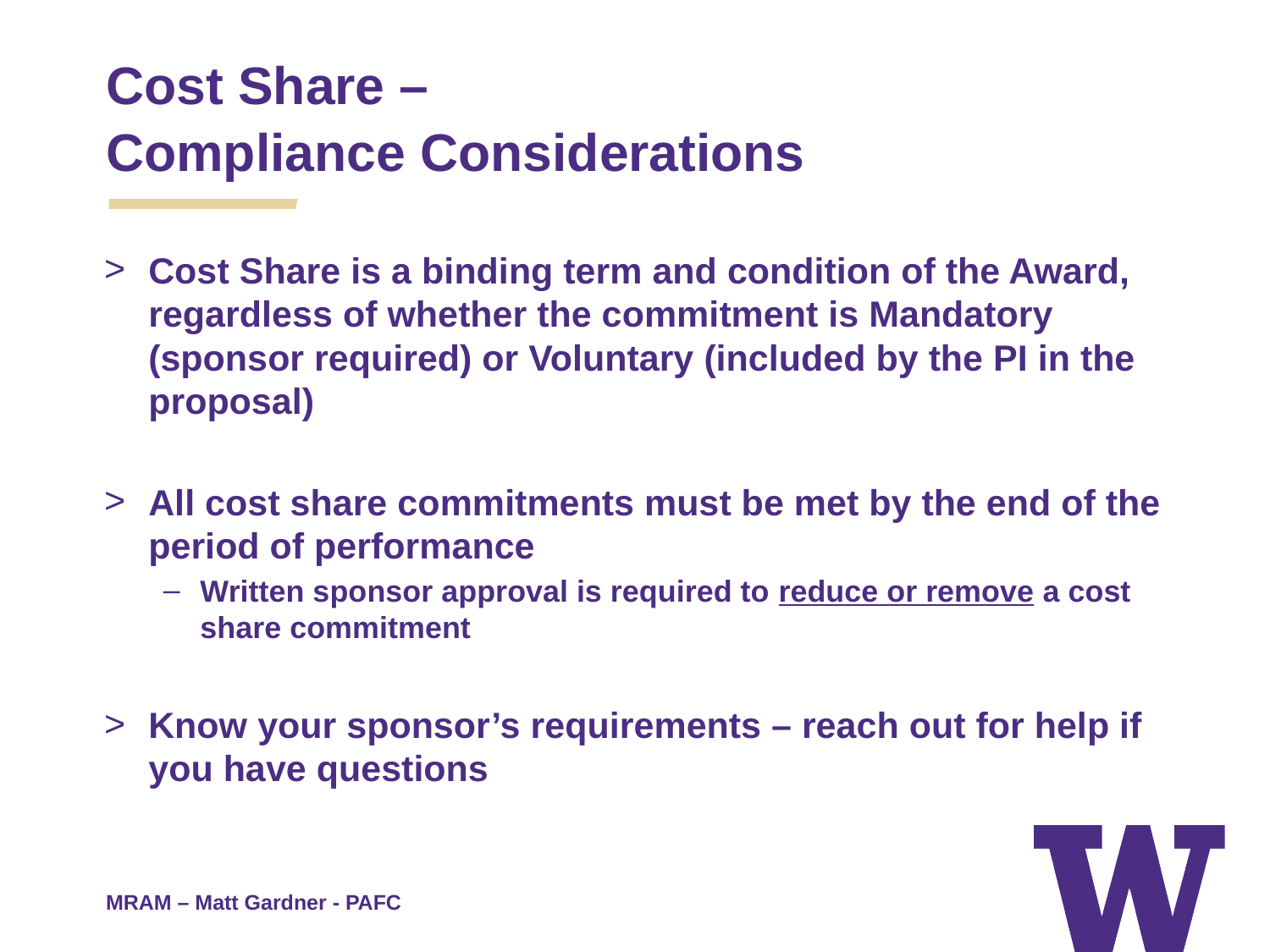

# Cost Share –
Compliance Considerations
Cost Share is a binding term and condition of the Award, regardless of whether the commitment is Mandatory (sponsor required) or Voluntary (included by the PI in the proposal)

All cost share commitments must be met by the end of the period of performance
Written sponsor approval is required to reduce or remove a cost share commitment

Know your sponsor’s requirements – reach out for help if you have questions
MRAM – Matt Gardner - PAFC